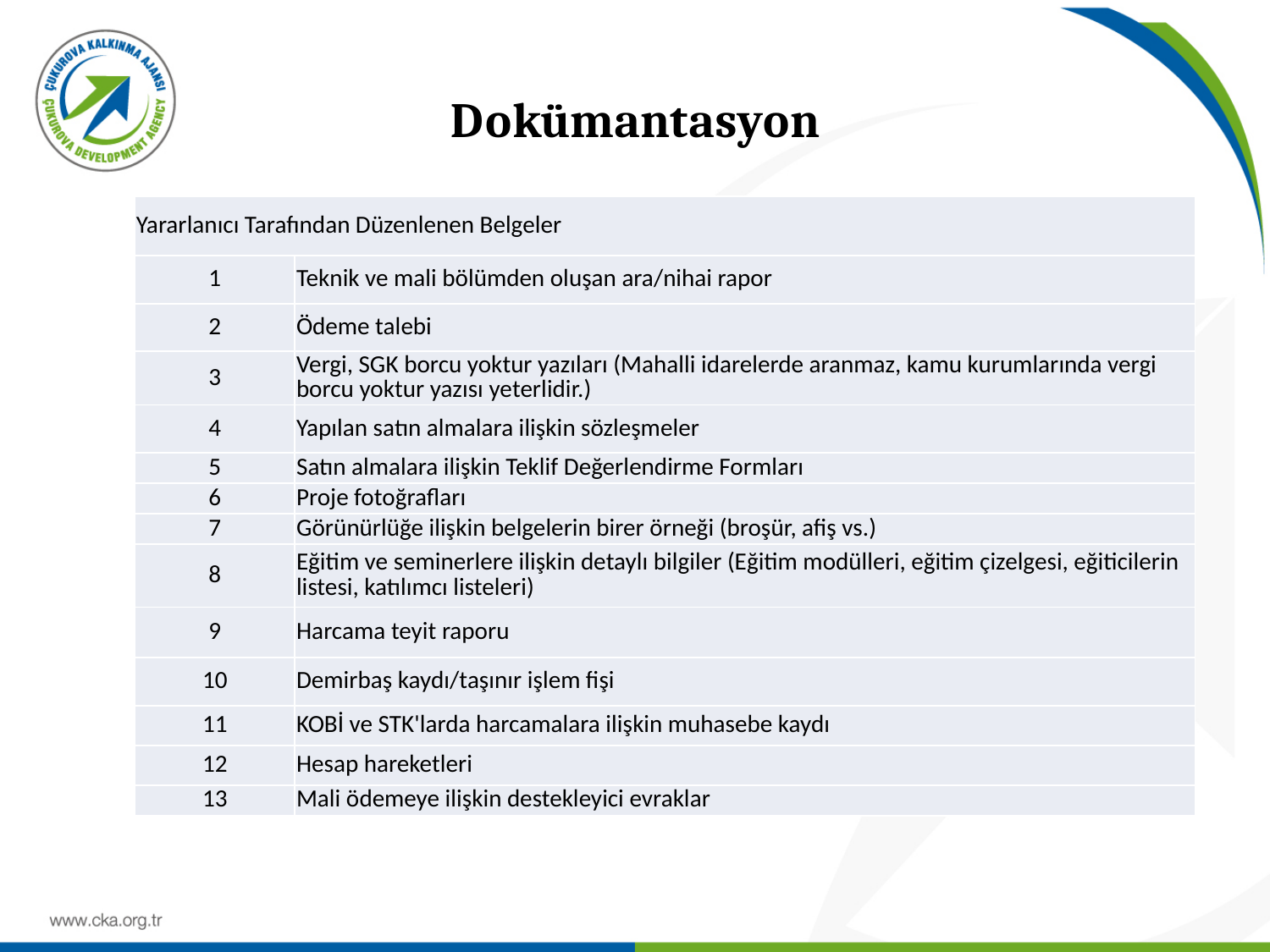

# Dokümantasyon
| Yararlanıcı Tarafından Düzenlenen Belgeler |  |
| --- | --- |
| 1 | Teknik ve mali bölümden oluşan ara/nihai rapor |
| 2 | Ödeme talebi |
| 3 | Vergi, SGK borcu yoktur yazıları (Mahalli idarelerde aranmaz, kamu kurumlarında vergi borcu yoktur yazısı yeterlidir.) |
| 4 | Yapılan satın almalara ilişkin sözleşmeler |
| 5 | Satın almalara ilişkin Teklif Değerlendirme Formları |
| 6 | Proje fotoğrafları |
| 7 | Görünürlüğe ilişkin belgelerin birer örneği (broşür, afiş vs.) |
| 8 | Eğitim ve seminerlere ilişkin detaylı bilgiler (Eğitim modülleri, eğitim çizelgesi, eğiticilerin listesi, katılımcı listeleri) |
| 9 | Harcama teyit raporu |
| 10 | Demirbaş kaydı/taşınır işlem fişi |
| 11 | KOBİ ve STK'larda harcamalara ilişkin muhasebe kaydı |
| 12 | Hesap hareketleri |
| 13 | Mali ödemeye ilişkin destekleyici evraklar |